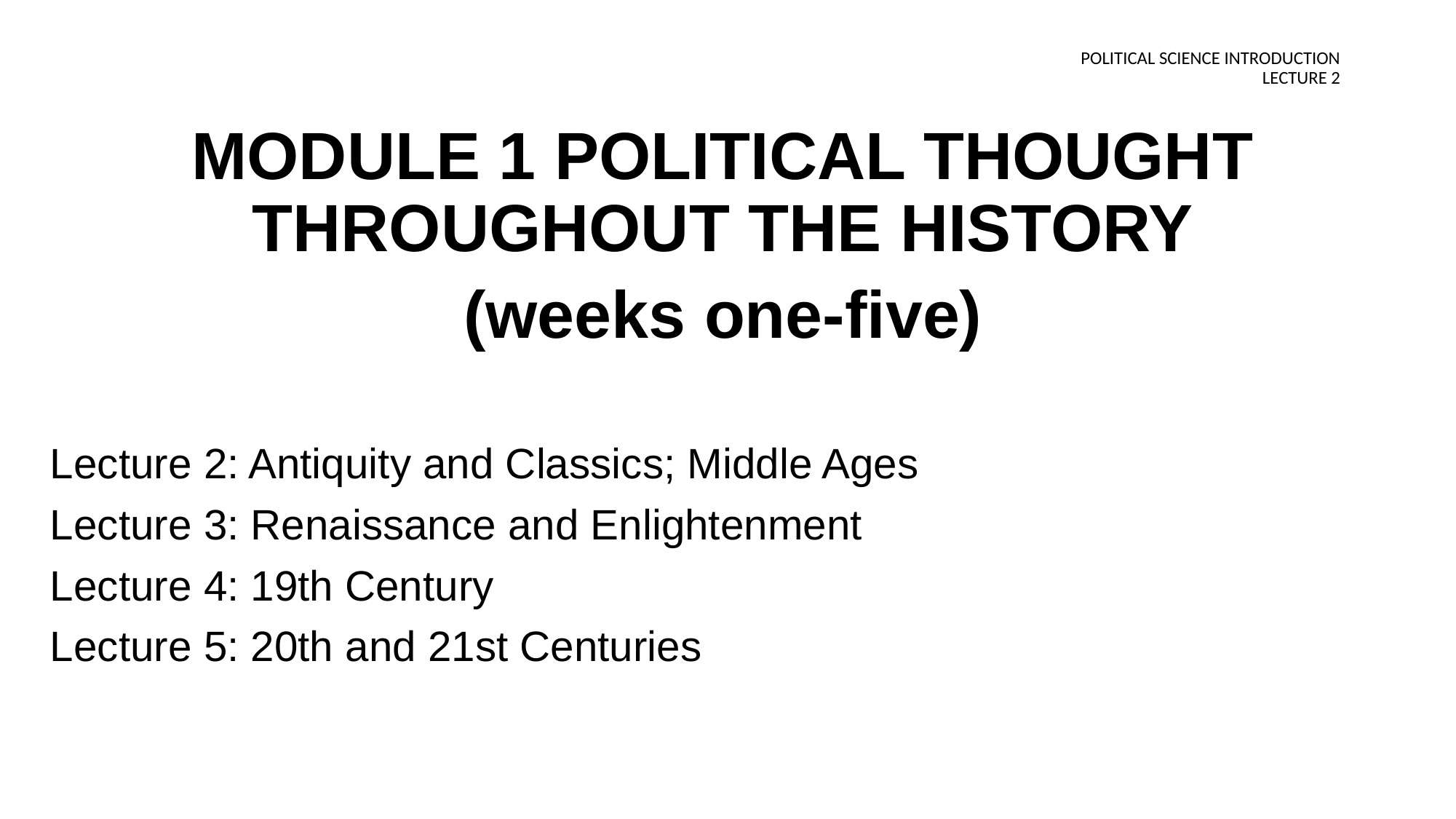

# Political science introduction lecture 2
MODULE 1 POLITICAL THOUGHT THROUGHOUT THE HISTORY
(weeks one-five)

Lecture 2: Antiquity and Classics; Middle Ages
Lecture 3: Renaissance and Enlightenment
Lecture 4: 19th Century
Lecture 5: 20th and 21st Centuries